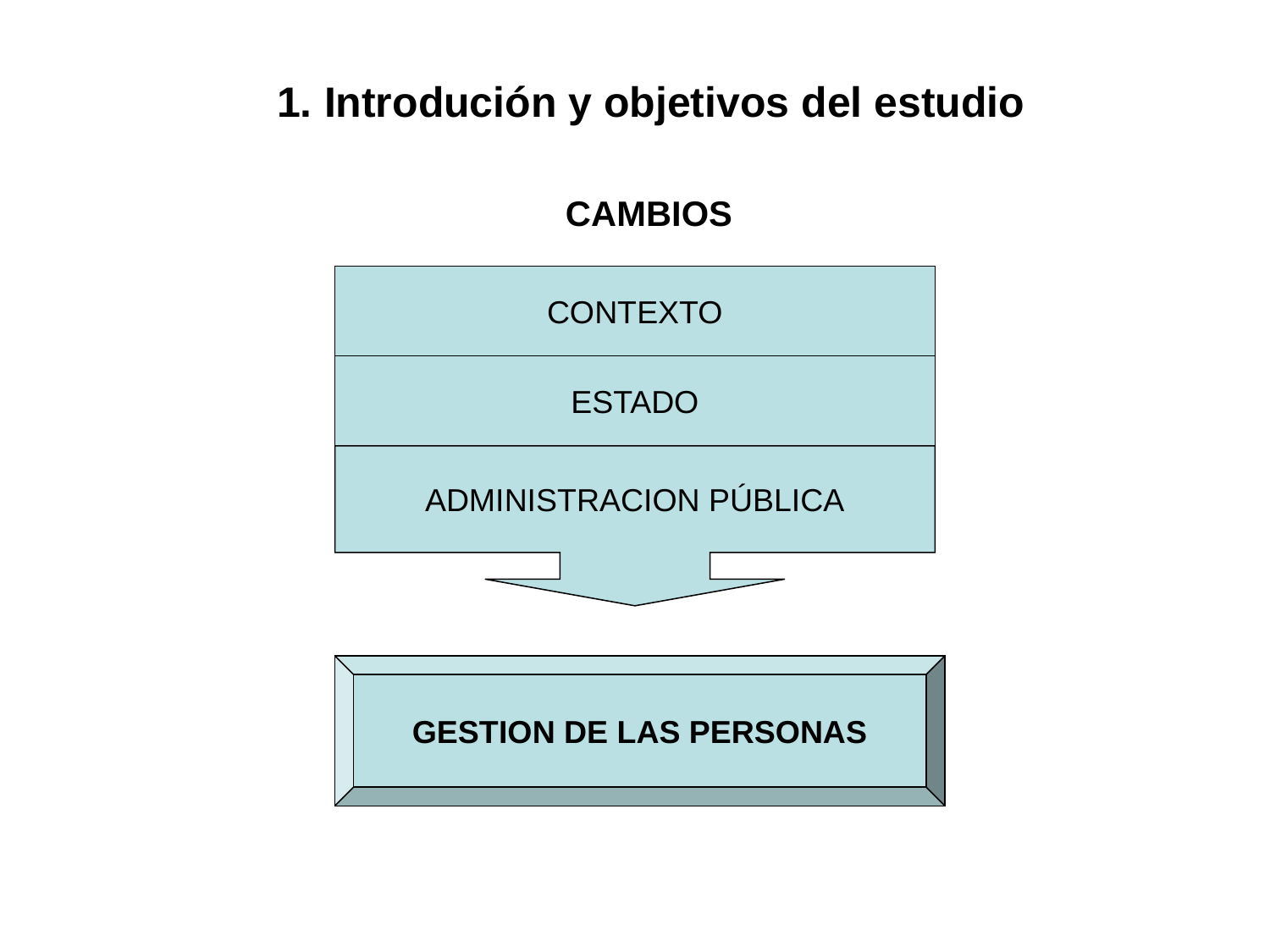

1. Introdución y objetivos del estudio
CAMBIOS
CONTEXTO
ESTADO
ADMINISTRACION PÚBLICA
GESTION DE LAS PERSONAS